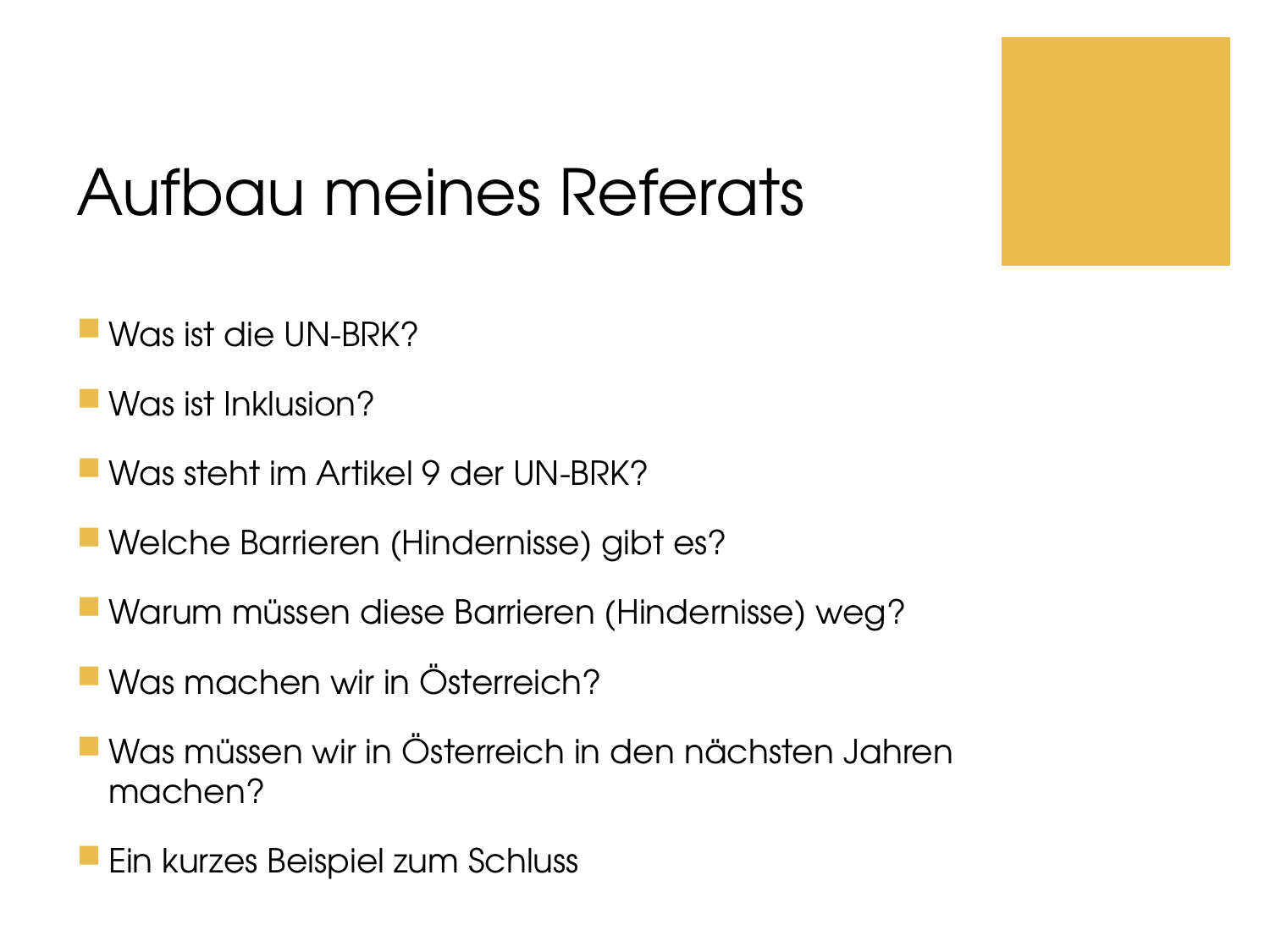

# Aufbau meines Referats

Was ist die UN-BRK?
Was ist Inklusion?
Was steht im Artikel 9 der UN-BRK?
Welche Barrieren (Hindernisse) gibt es?
Warum müssen diese Barrieren (Hindernisse) weg?
Was machen wir in Österreich?
Was müssen wir in Österreich in den nächsten Jahren machen?
Ein kurzes Beispiel zum Schluss